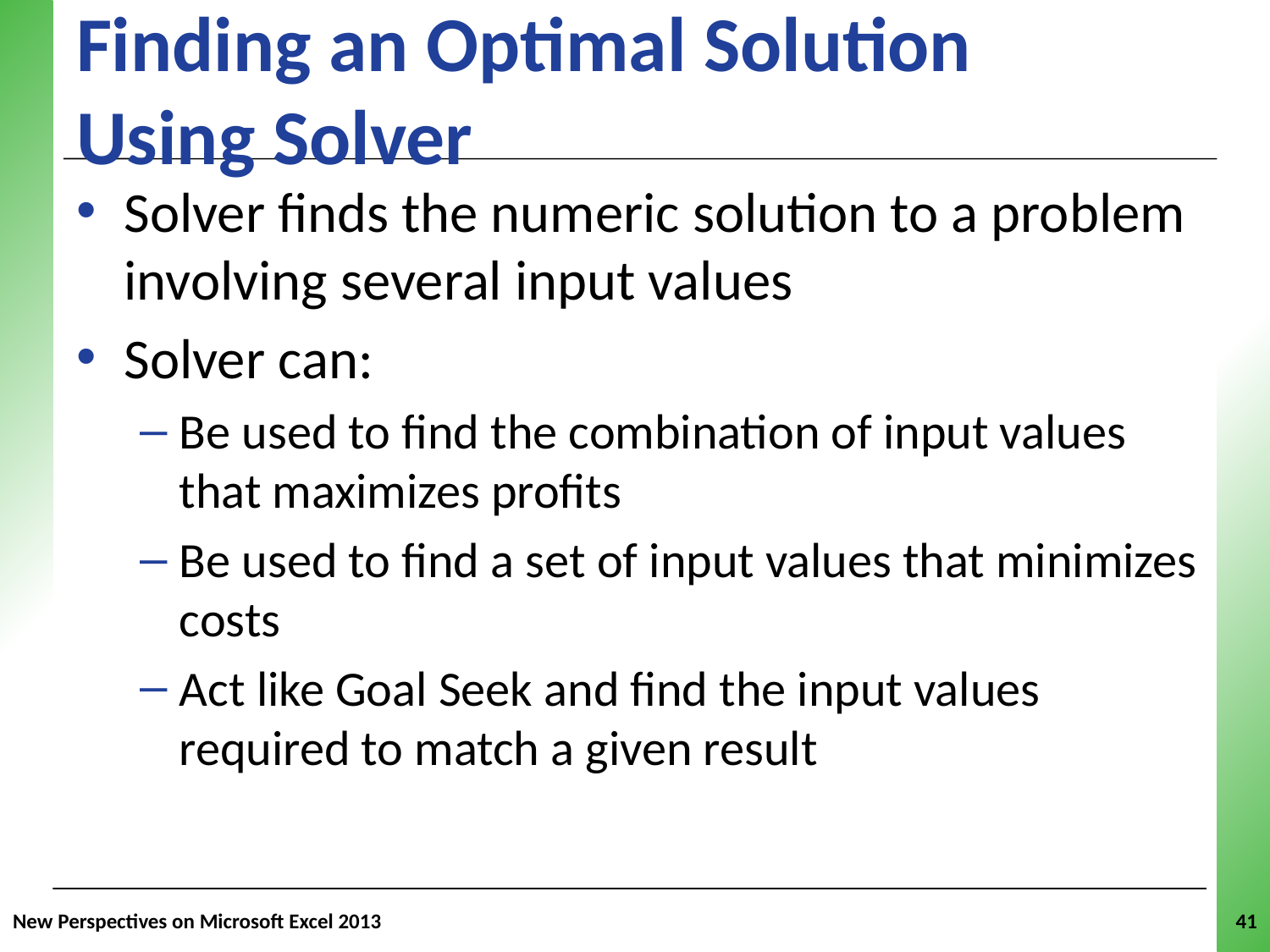

# Finding an Optimal Solution Using Solver
Solver finds the numeric solution to a problem involving several input values
Solver can:
Be used to find the combination of input values that maximizes profits
Be used to find a set of input values that minimizes costs
Act like Goal Seek and find the input values required to match a given result

New Perspectives on Microsoft Excel 2013
41